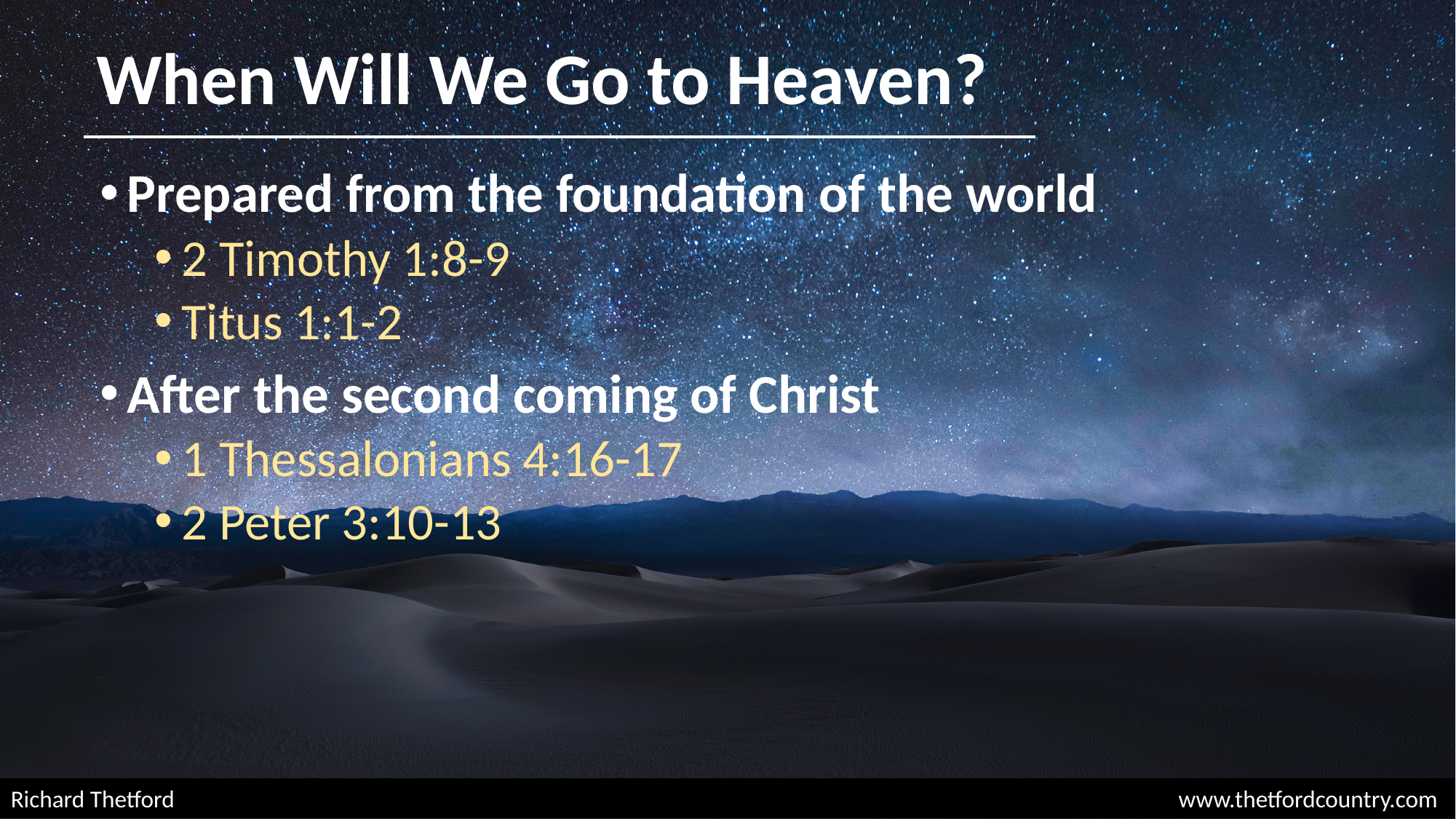

# When Will We Go to Heaven?
Prepared from the foundation of the world
2 Timothy 1:8-9
Titus 1:1-2
After the second coming of Christ
1 Thessalonians 4:16-17
2 Peter 3:10-13
Richard Thetford									              www.thetfordcountry.com